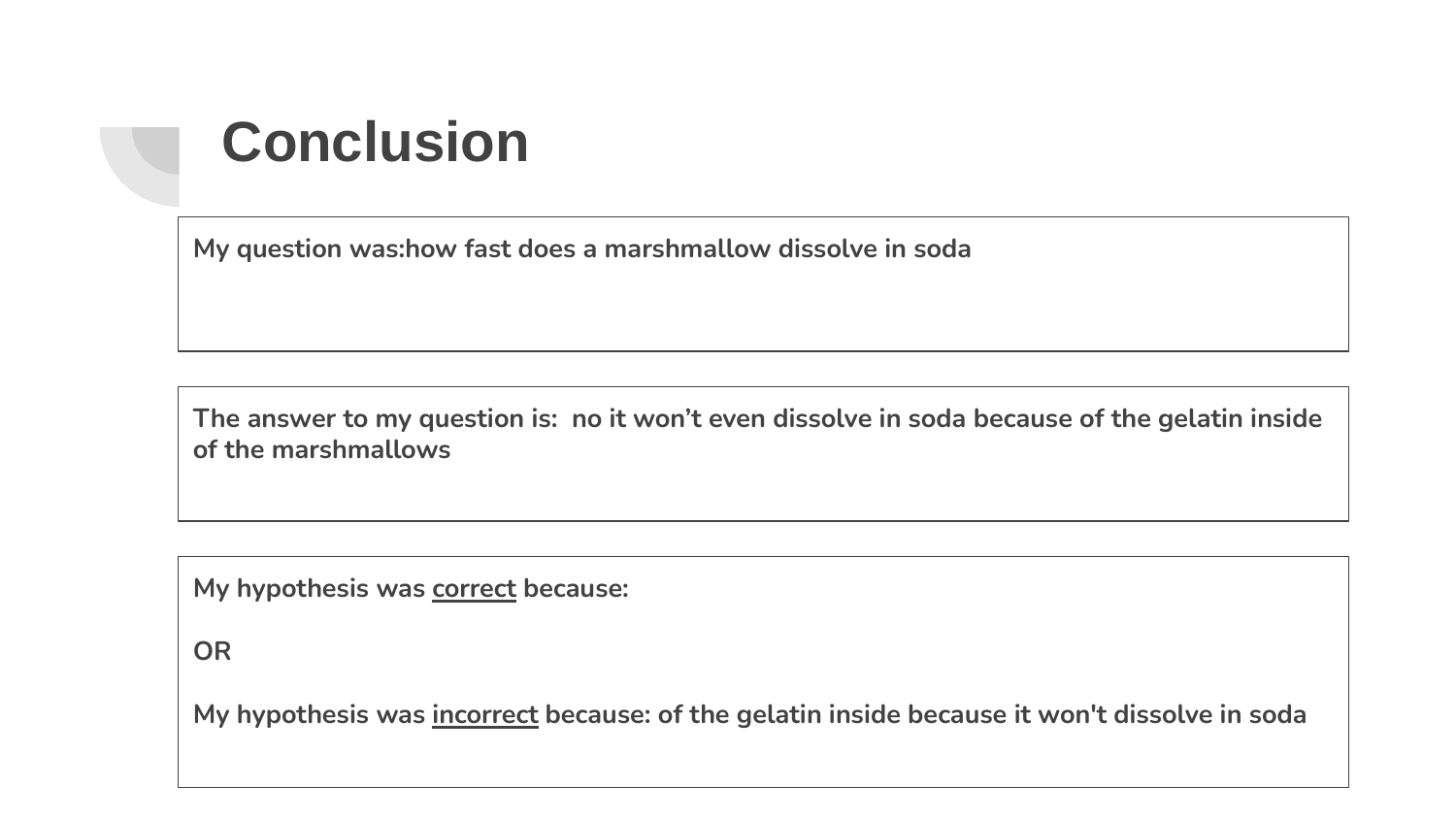

# Conclusion
My question was:how fast does a marshmallow dissolve in soda
The answer to my question is:  no it won’t even dissolve in soda because of the gelatin inside of the marshmallows
My hypothesis was correct because:

OR

My hypothesis was incorrect because: of the gelatin inside because it won't dissolve in soda